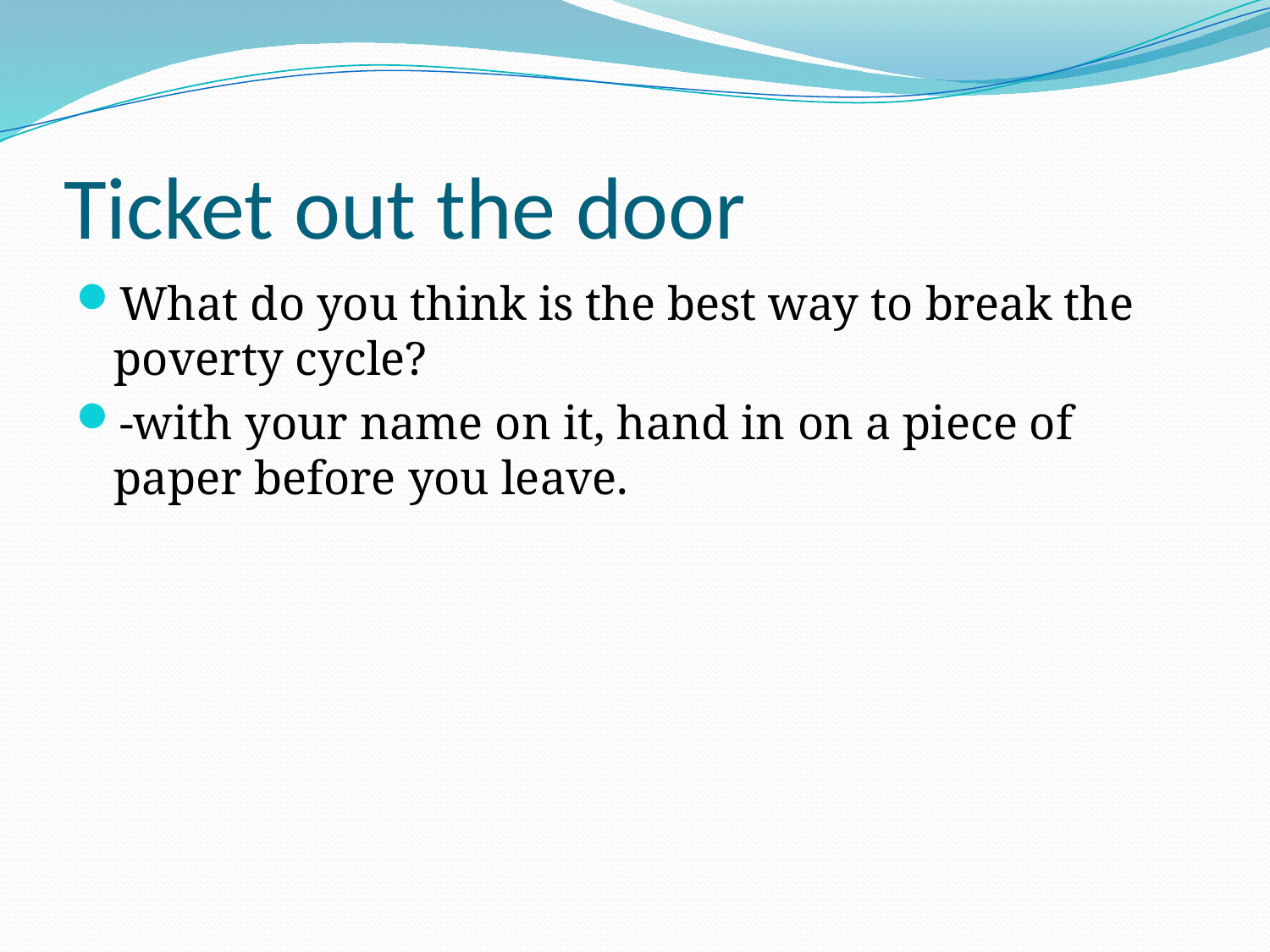

# Ticket out the door
What do you think is the best way to break the poverty cycle?
-with your name on it, hand in on a piece of paper before you leave.